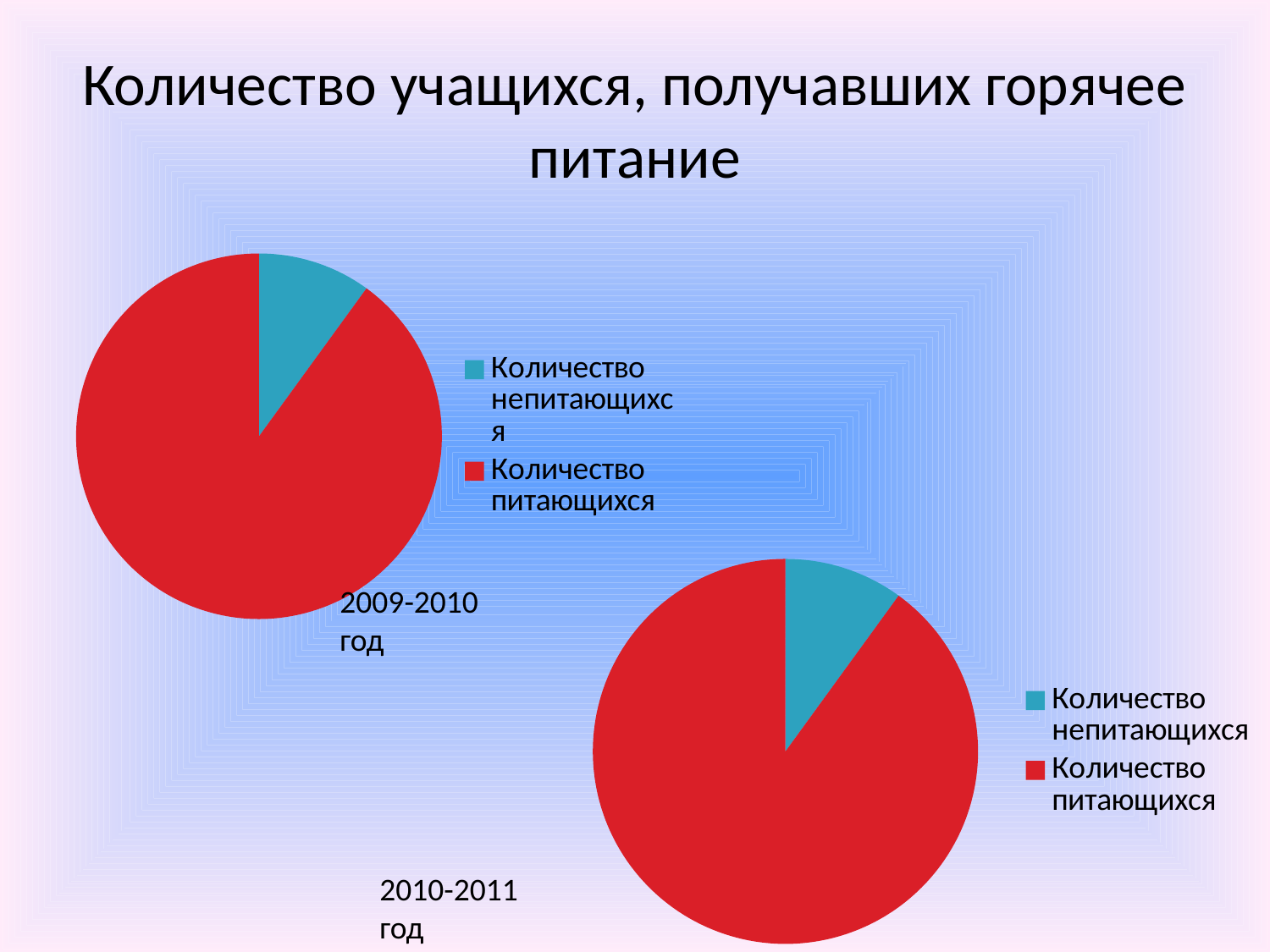

# Количество учащихся, получавших горячее питание

### Chart

| Category |
|---|

### Chart

| Category | Столбец1 |
|---|---|
| Количество непитающихся | 0.1 |
| Количество питающихся | 0.9 |

### Chart

| Category | Продажи |
|---|---|
| Количество непитающихся | 0.1 |
| Количество питающихся | 0.9 |
2009-2010 год
2010-2011 год